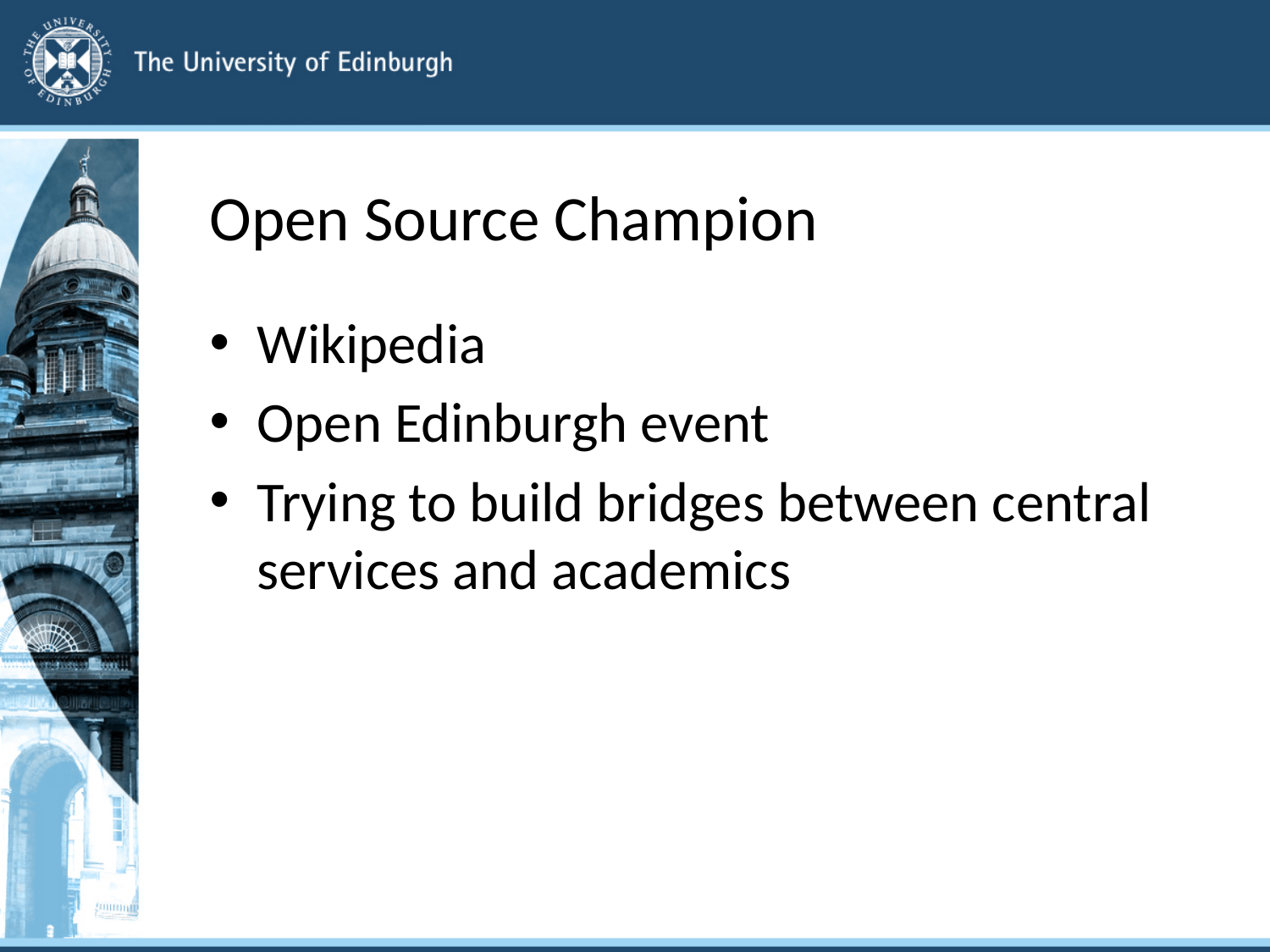

# Open Source Champion
Wikipedia
Open Edinburgh event
Trying to build bridges between central services and academics